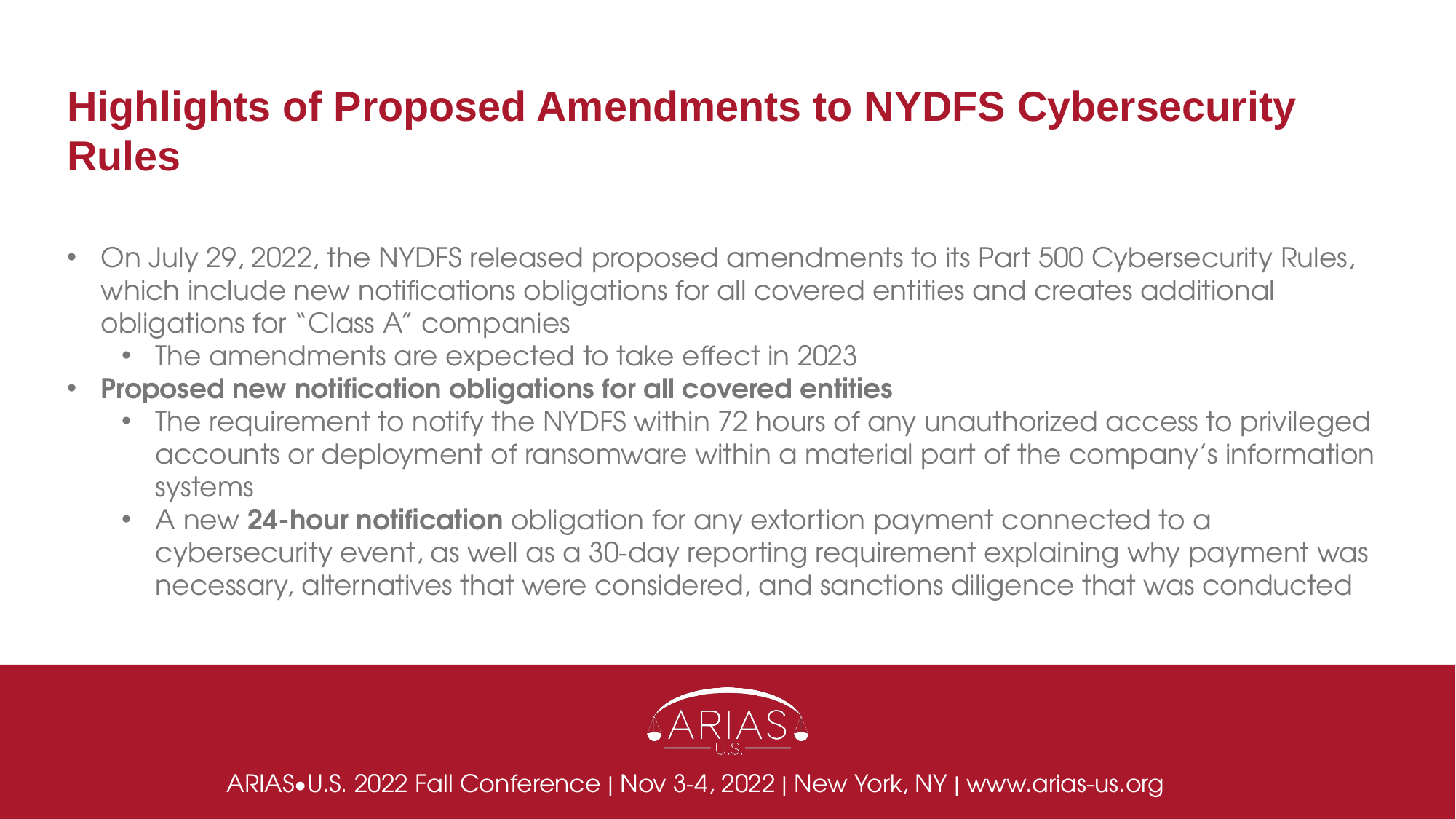

# Highlights of Proposed Amendments to NYDFS Cybersecurity Rules
On July 29, 2022, the NYDFS released proposed amendments to its Part 500 Cybersecurity Rules, which include new notifications obligations for all covered entities and creates additional obligations for “Class A” companies
The amendments are expected to take effect in 2023
Proposed new notification obligations for all covered entities
The requirement to notify the NYDFS within 72 hours of any unauthorized access to privileged accounts or deployment of ransomware within a material part of the company’s information systems
A new 24-hour notification obligation for any extortion payment connected to a cybersecurity event, as well as a 30-day reporting requirement explaining why payment was necessary, alternatives that were considered, and sanctions diligence that was conducted